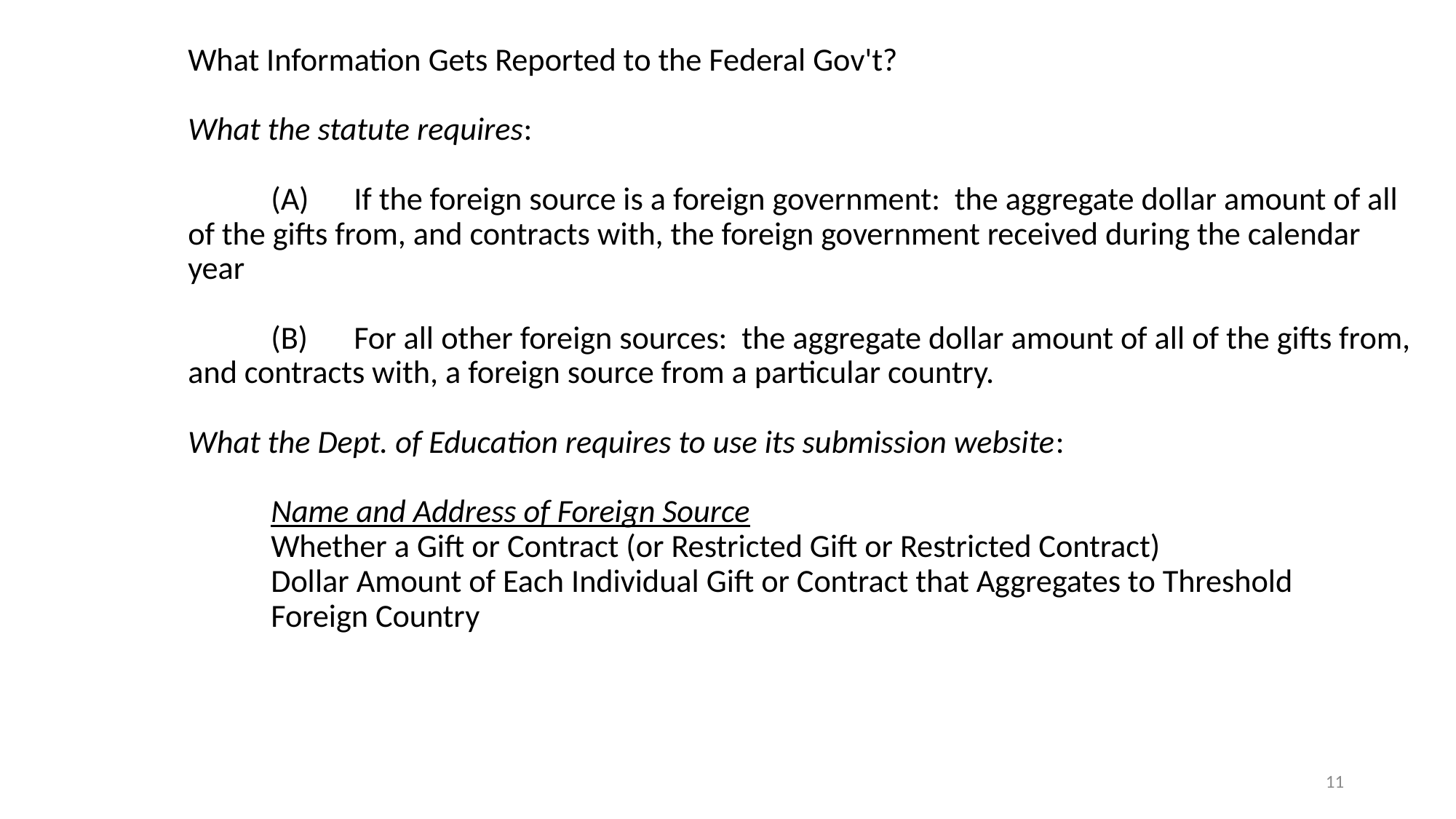

# What Information Gets Reported to the Federal Gov't? What the statute requires: (A)	If the foreign source is a foreign government:  the aggregate dollar amount of all of the gifts from, and contracts with, the foreign government received during the calendar year (B)	For all other foreign sources:  the aggregate dollar amount of all of the gifts from, and contracts with, a foreign source from a particular country. What the Dept. of Education requires to use its submission website: Name and Address of Foreign Source Whether a Gift or Contract (or Restricted Gift or Restricted Contract) Dollar Amount of Each Individual Gift or Contract that Aggregates to Threshold Foreign Country
11